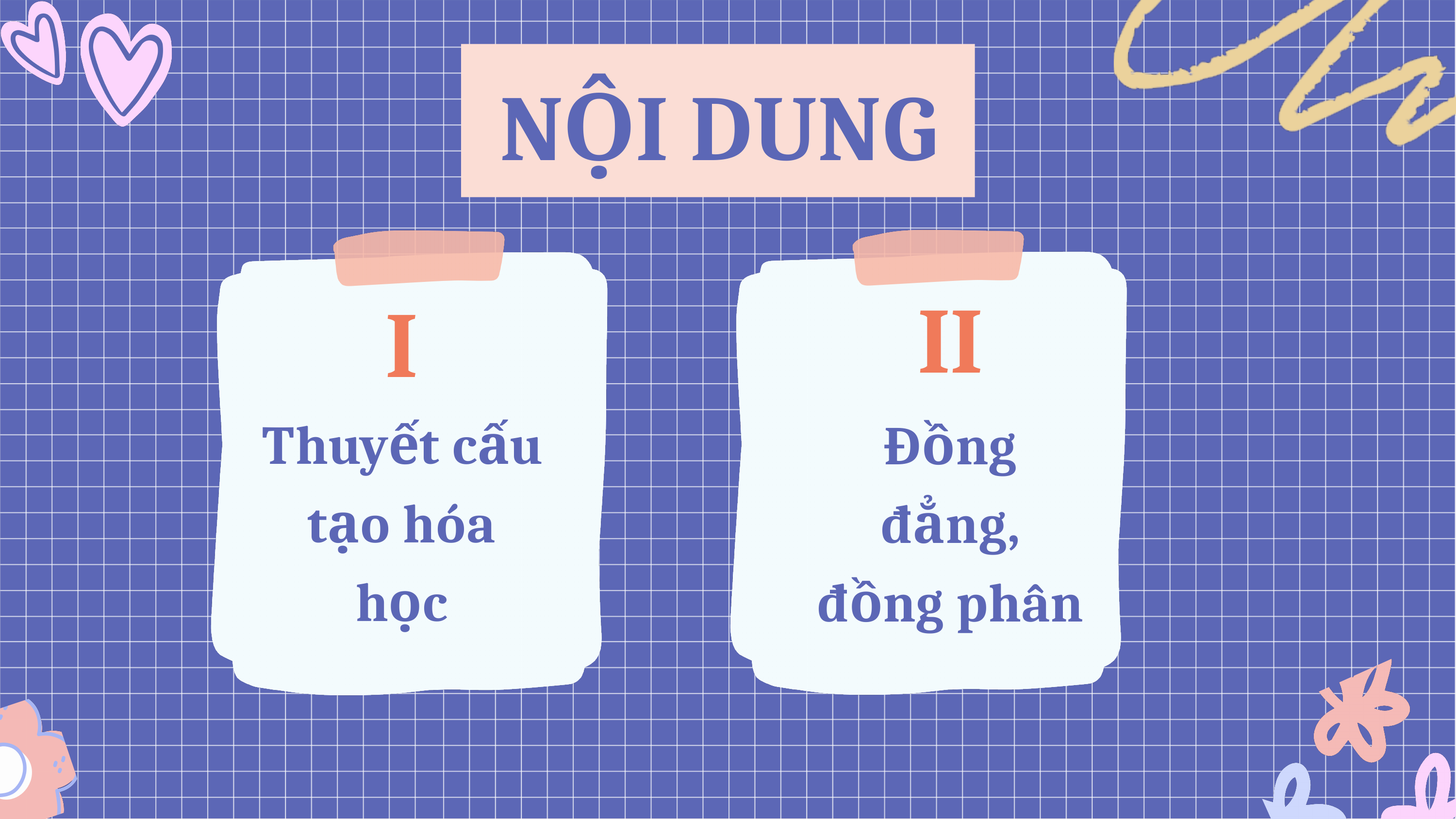

NỘI DUNG

II
I
Thuyết cấu tạo hóa học
Đồng đẳng, đồng phân